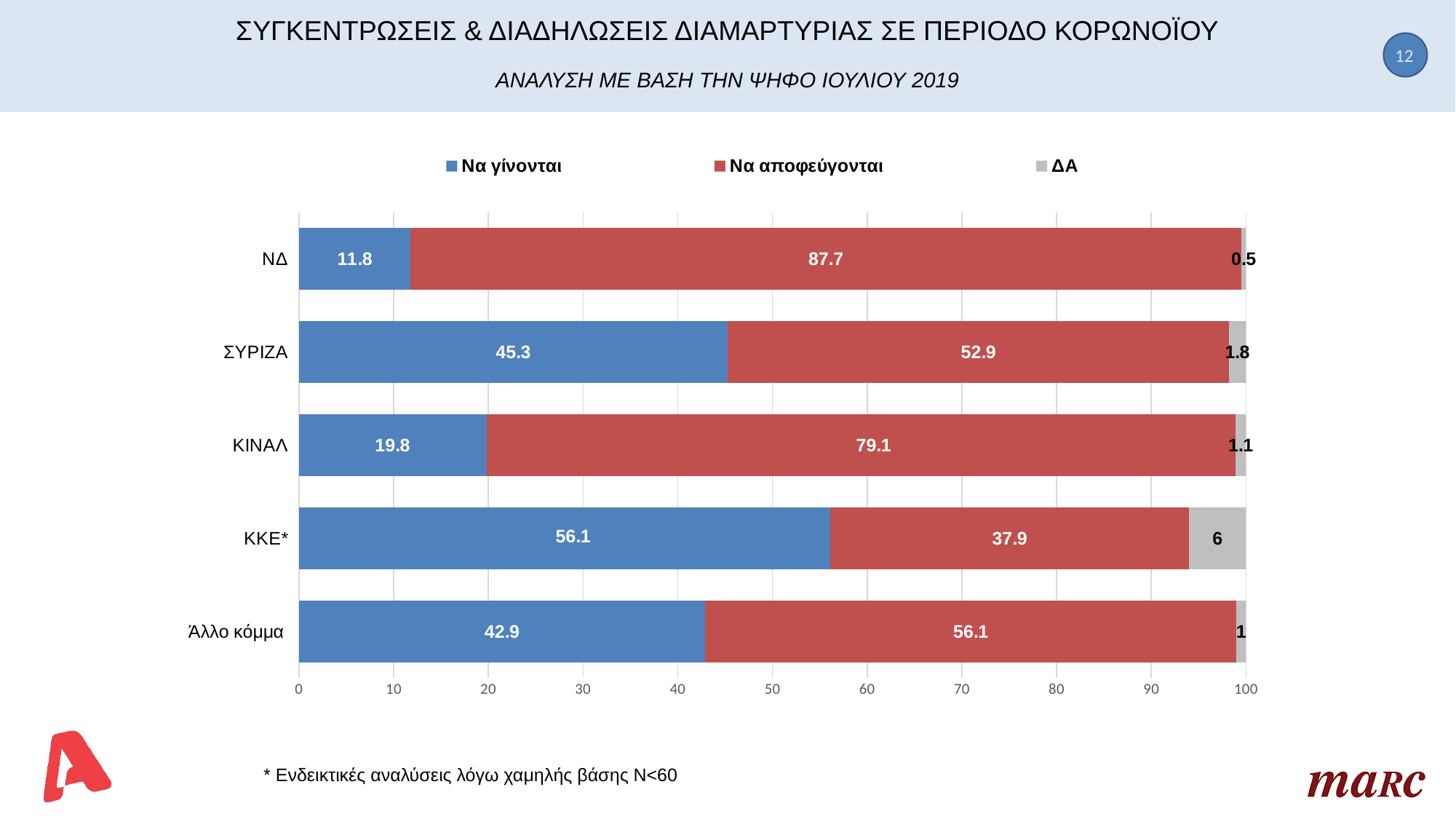

# ΣΥΓΚΕΝΤΡΩΣΕΙΣ & ΔΙΑΔΗΛΩΣΕΙΣ ΔΙΑΜΑΡΤΥΡΙΑΣ ΣΕ ΠΕΡΙΟΔΟ ΚΟΡΩΝΟΪΟΥ ΑΝΑΛΥΣΗ ΜΕ ΒΑΣΗ ΤΗΝ ΨΗΦΟ ΙΟΥΛΙΟΥ 2019
12

### Chart

| Category | Να γίνονται | Να αποφεύγονται | ΔΑ |
|---|---|---|---|
| ΝΔ | 11.8 | 87.7 | 0.5 |
| ΣΥΡΙΖΑ | 45.3 | 52.9 | 1.8 |
| ΚΙΝΑΛ | 19.8 | 79.1 | 1.1 |
| ΚΚΕ* | 56.1 | 37.9 | 6.0 |
| Άλλο κόμμα  | 42.9 | 56.1 | 1.0 |
* Ενδεικτικές αναλύσεις λόγω χαμηλής βάσης Ν<60